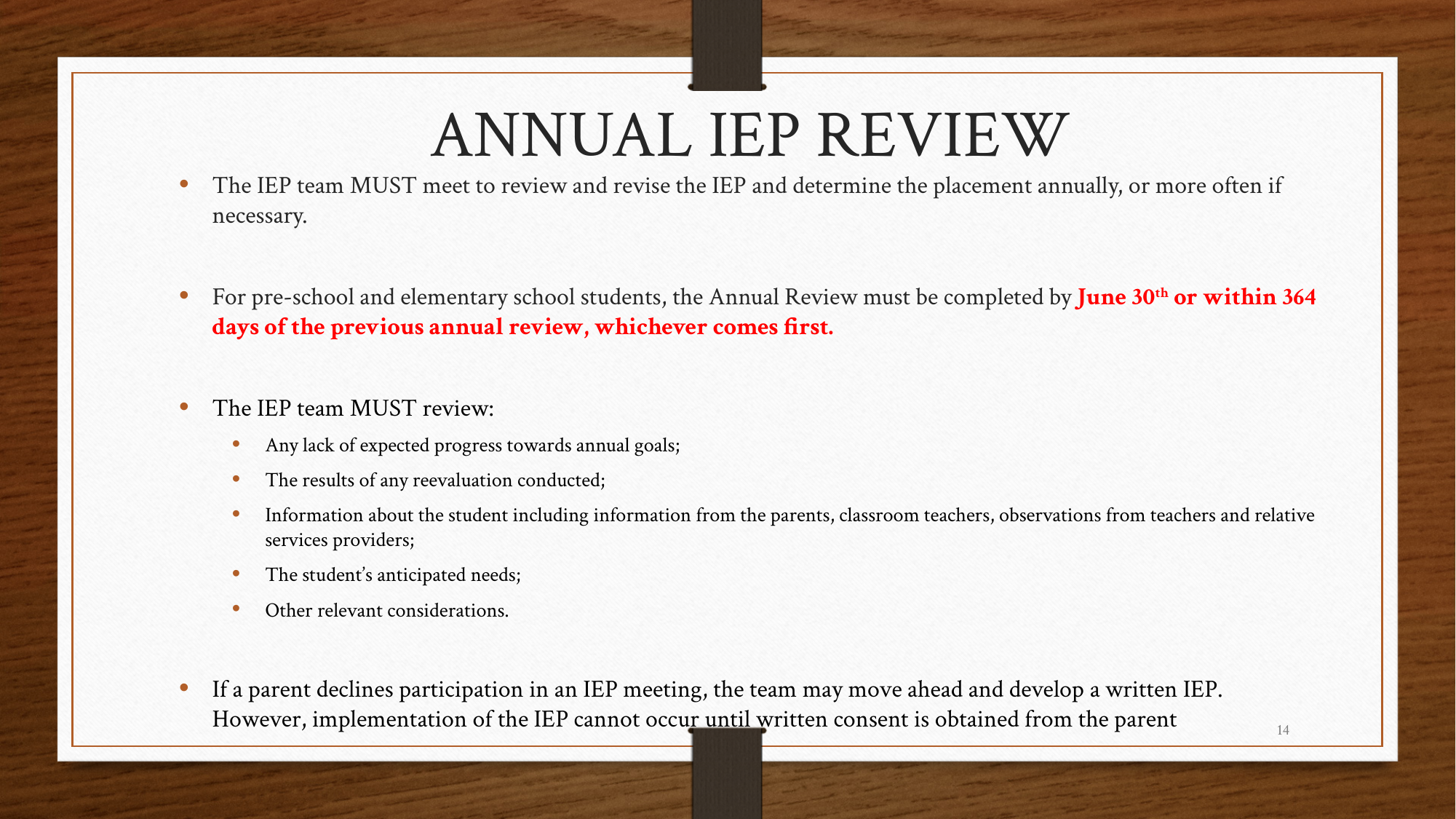

ANNUAL IEP REVIEW
The IEP team MUST meet to review and revise the IEP and determine the placement annually, or more often if necessary.

For pre-school and elementary school students, the Annual Review must be completed by June 30th or within 364 days of the previous annual review, whichever comes first.

The IEP team MUST review:
Any lack of expected progress towards annual goals;
The results of any reevaluation conducted;
Information about the student including information from the parents, classroom teachers, observations from teachers and relative services providers;
The student’s anticipated needs;
Other relevant considerations.

If a parent declines participation in an IEP meeting, the team may move ahead and develop a written IEP.  However, implementation of the IEP cannot occur until written consent is obtained from the parent

14